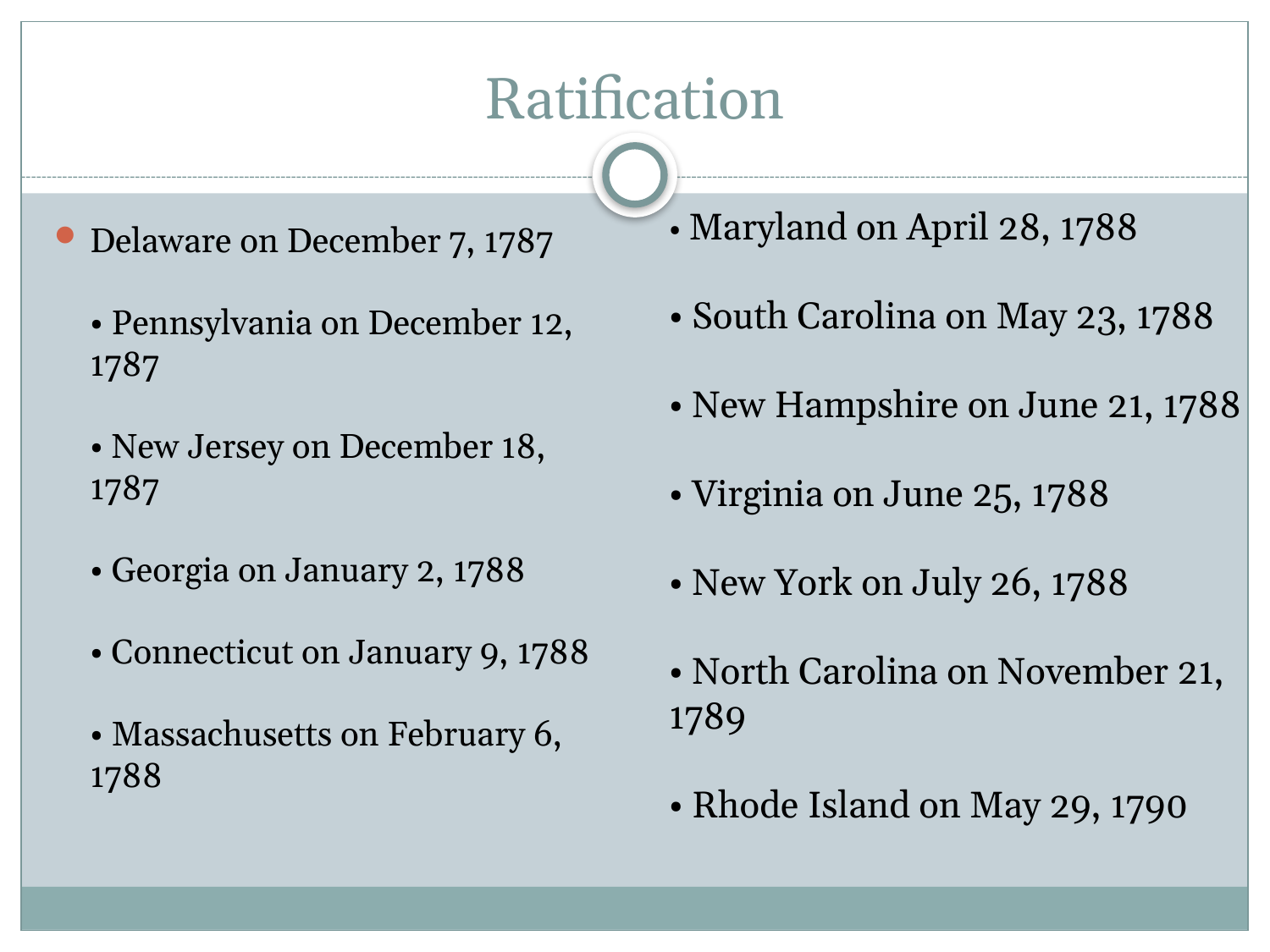

# Ratification
• Maryland on April 28, 1788
• South Carolina on May 23, 1788
• New Hampshire on June 21, 1788
• Virginia on June 25, 1788
• New York on July 26, 1788
• North Carolina on November 21, 1789
• Rhode Island on May 29, 1790
Delaware on December 7, 1787
• Pennsylvania on December 12, 1787
• New Jersey on December 18, 1787
• Georgia on January 2, 1788
• Connecticut on January 9, 1788
• Massachusetts on February 6, 1788